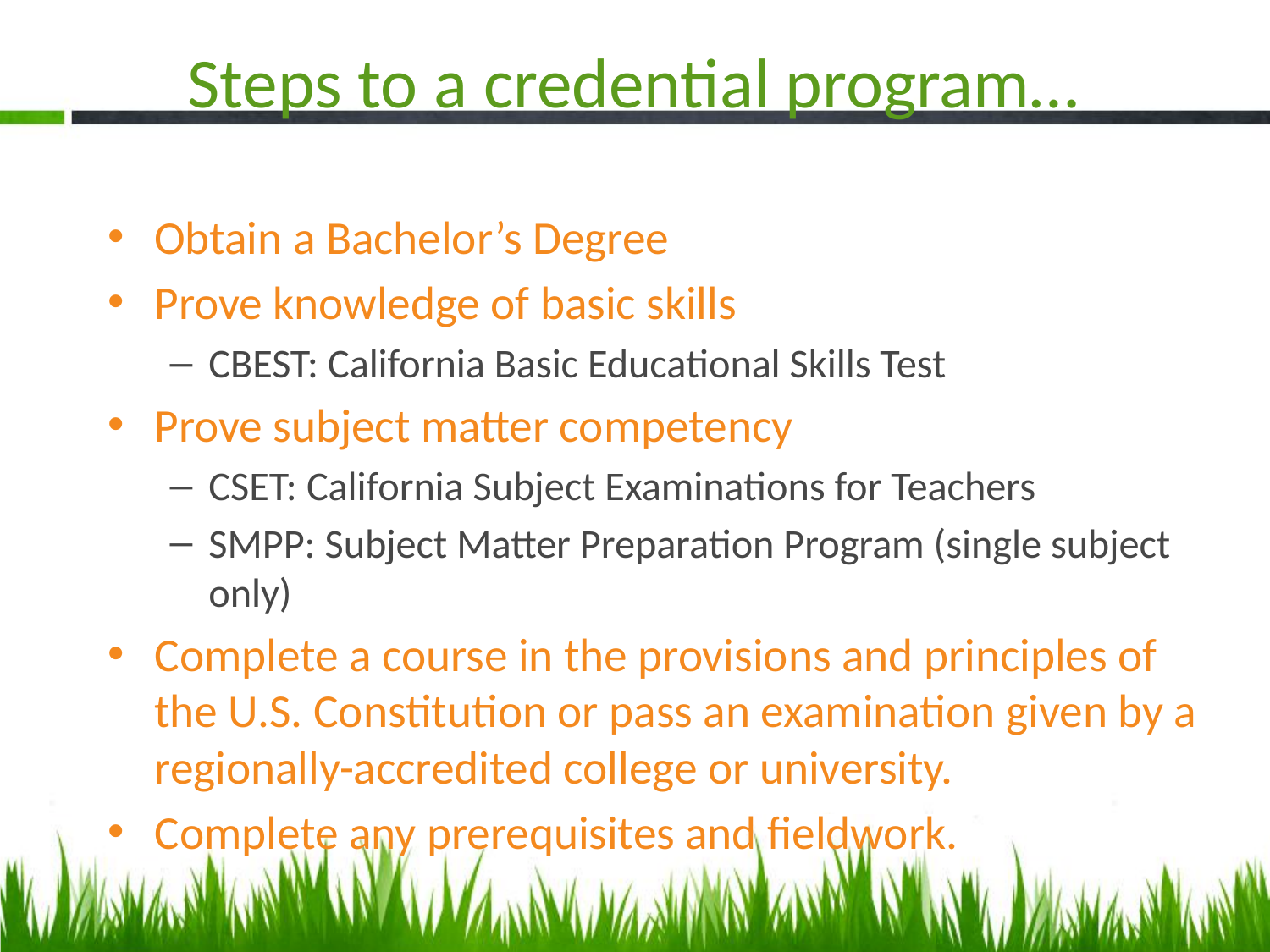

# Steps to a credential program…
Obtain a Bachelor’s Degree
Prove knowledge of basic skills
CBEST: California Basic Educational Skills Test
Prove subject matter competency
CSET: California Subject Examinations for Teachers
SMPP: Subject Matter Preparation Program (single subject only)
Complete a course in the provisions and principles of the U.S. Constitution or pass an examination given by a regionally-accredited college or university.
Complete any prerequisites and fieldwork.